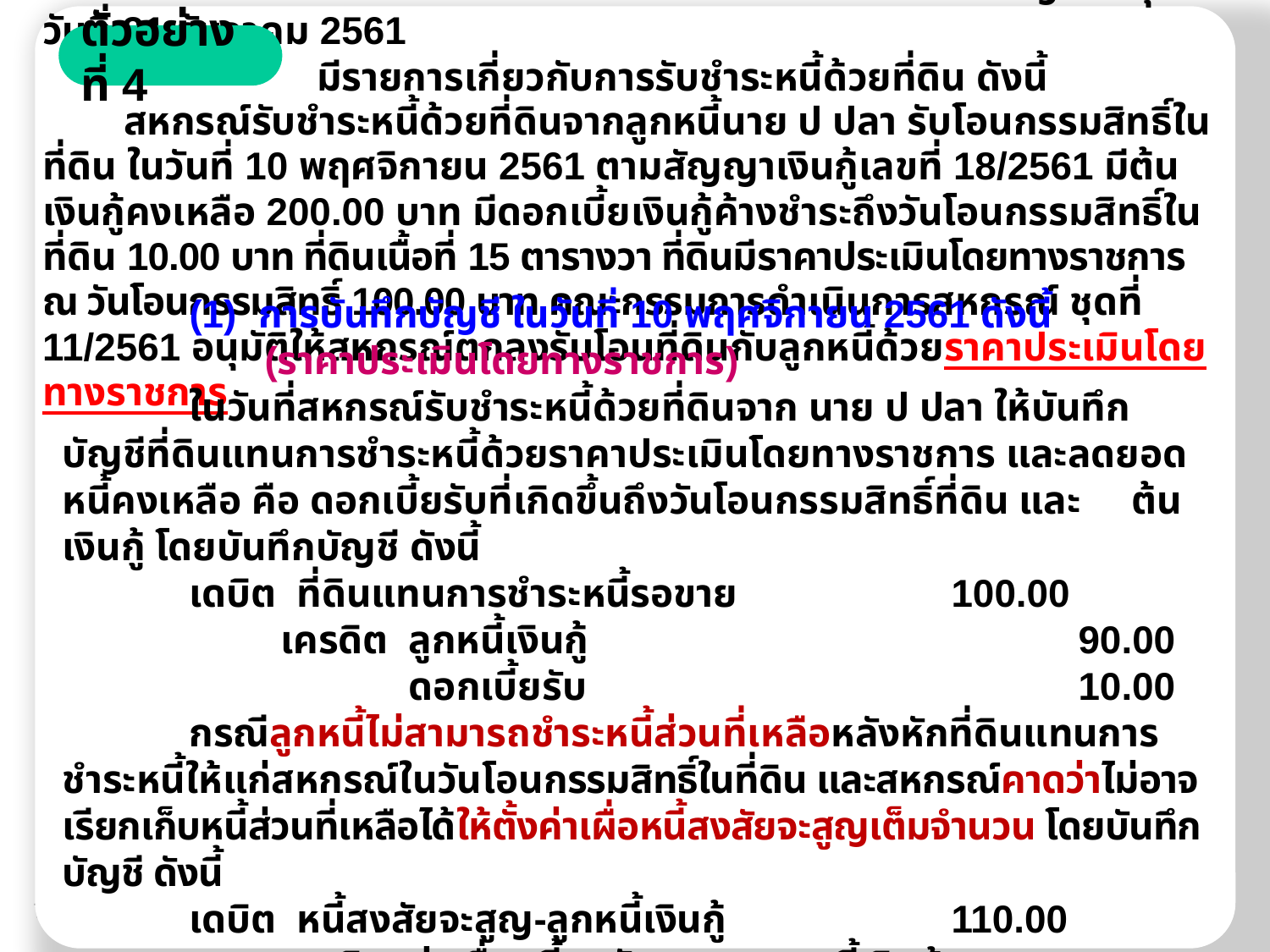

สหกรณ์ออมทรัพย์ ตัวอย่างสี่ จำกัด มีปีทางบัญชีสิ้นสุดวันที่ 31 ธันวาคม 2561
		  มีรายการเกี่ยวกับการรับชำระหนี้ด้วยที่ดิน ดังนี้
        สหกรณ์รับชำระหนี้ด้วยที่ดินจากลูกหนี้นาย ป ปลา รับโอนกรรมสิทธิ์ในที่ดิน ในวันที่ 10 พฤศจิกายน 2561 ตามสัญญาเงินกู้เลขที่ 18/2561 มีต้นเงินกู้คงเหลือ 200.00 บาท มีดอกเบี้ยเงินกู้ค้างชำระถึงวันโอนกรรมสิทธิ์ในที่ดิน 10.00 บาท ที่ดินเนื้อที่ 15 ตารางวา ที่ดินมีราคาประเมินโดยทางราชการ ณ วันโอนกรรมสิทธิ์ 100.00 บาท คณะกรรมการดำเนินการสหกรณ์ ชุดที่ 11/2561 อนุมัติให้สหกรณ์ตกลงรับโอนที่ดินกับลูกหนี้ด้วยราคาประเมินโดยทางราชการ
ตัวอย่างที่ 4
	(1)  การบันทึกบัญชี ในวันที่ 10 พฤศจิกายน 2561 ดังนี้
	       (ราคาประเมินโดยทางราชการ)
 	ในวันที่สหกรณ์รับชำระหนี้ด้วยที่ดินจาก นาย ป ปลา ให้บันทึกบัญชีที่ดินแทนการชำระหนี้ด้วยราคาประเมินโดยทางราชการ และลดยอดหนี้คงเหลือ คือ ดอกเบี้ยรับที่เกิดขึ้นถึงวันโอนกรรมสิทธิ์ที่ดิน และ     ต้นเงินกู้ โดยบันทึกบัญชี ดังนี้
   	เดบิต  ที่ดินแทนการชำระหนี้รอขาย		100.00
	         เครดิต  ลูกหนี้เงินกู้ 				90.00
	         เครดิต  ดอกเบี้ยรับ				10.00
	กรณีลูกหนี้ไม่สามารถชำระหนี้ส่วนที่เหลือหลังหักที่ดินแทนการชำระหนี้ให้แก่สหกรณ์ในวันโอนกรรมสิทธิ์ในที่ดิน และสหกรณ์คาดว่าไม่อาจเรียกเก็บหนี้ส่วนที่เหลือได้ให้ตั้งค่าเผื่อหนี้สงสัยจะสูญเต็มจำนวน โดยบันทึกบัญชี ดังนี้
   	เดบิต  หนี้สงสัยจะสูญ-ลูกหนี้เงินกู้		110.00
	         เครดิต  ค่าเผื่อหนี้สงสัยจะสูญ-ลูกหนี้เงินกู้		110.00
72